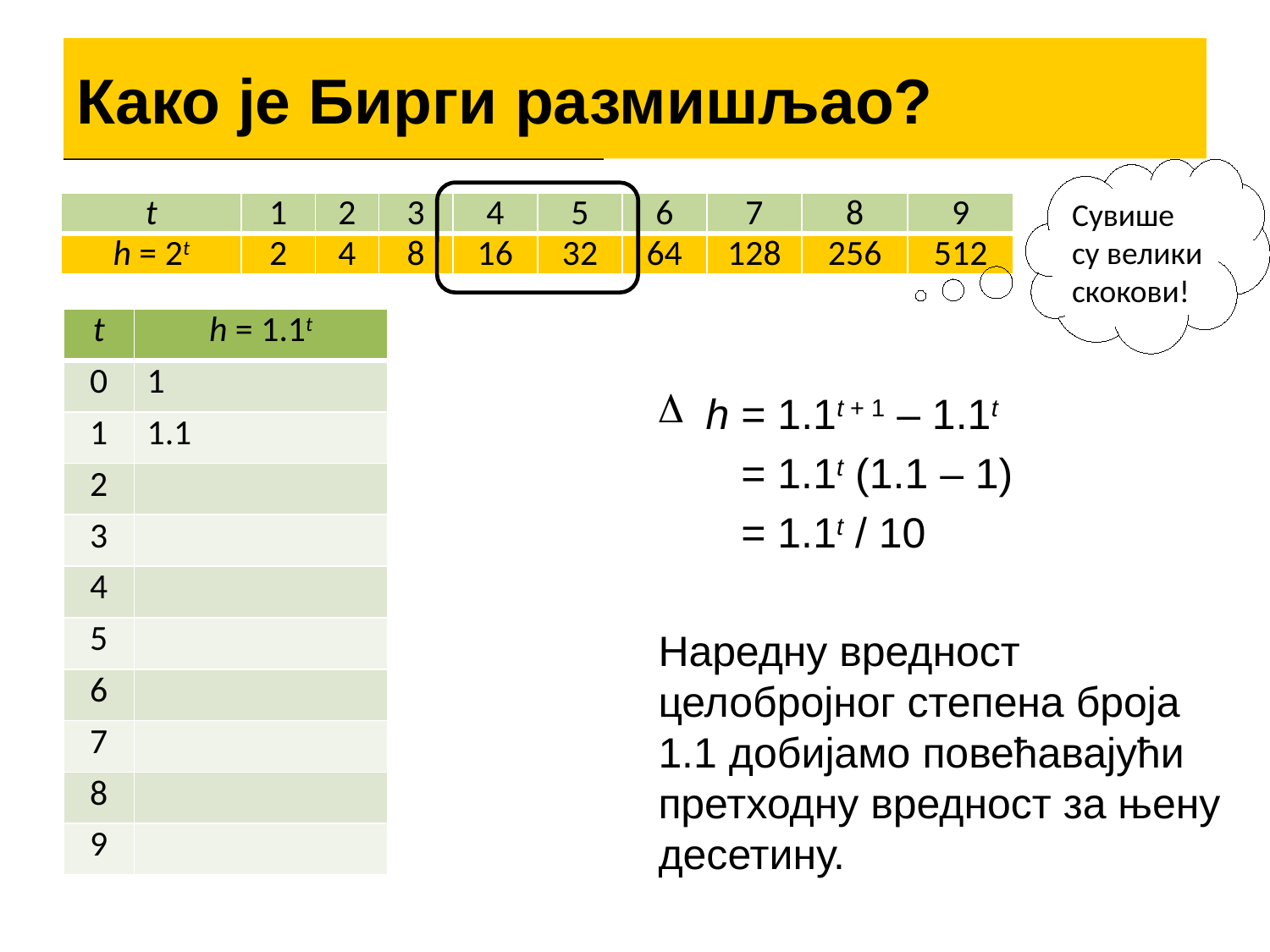

# Како је Бирги размишљао?
Сувише су велики скокови!

| t | 1 | 2 | 3 | 4 | 5 | 6 | 7 | 8 | 9 |
| --- | --- | --- | --- | --- | --- | --- | --- | --- | --- |
| h = 2t | 2 | 4 | 8 | 16 | 32 | 64 | 128 | 256 | 512 |
| t | h = 1.1t |
| --- | --- |
| 0 | 1 |
| 1 | 1.1 |
| 2 |  |
| 3 |  |
| 4 |  |
| 5 |  |
| 6 |  |
| 7 |  |
| 8 |  |
| 9 |  |
h = 1.1t + 1 – 1.1t
       = 1.1t (1.1 – 1)
       = 1.1t / 10

Наредну вредност целобројног степена броја 1.1 добијамо повећавајући претходну вредност за њену десетину.